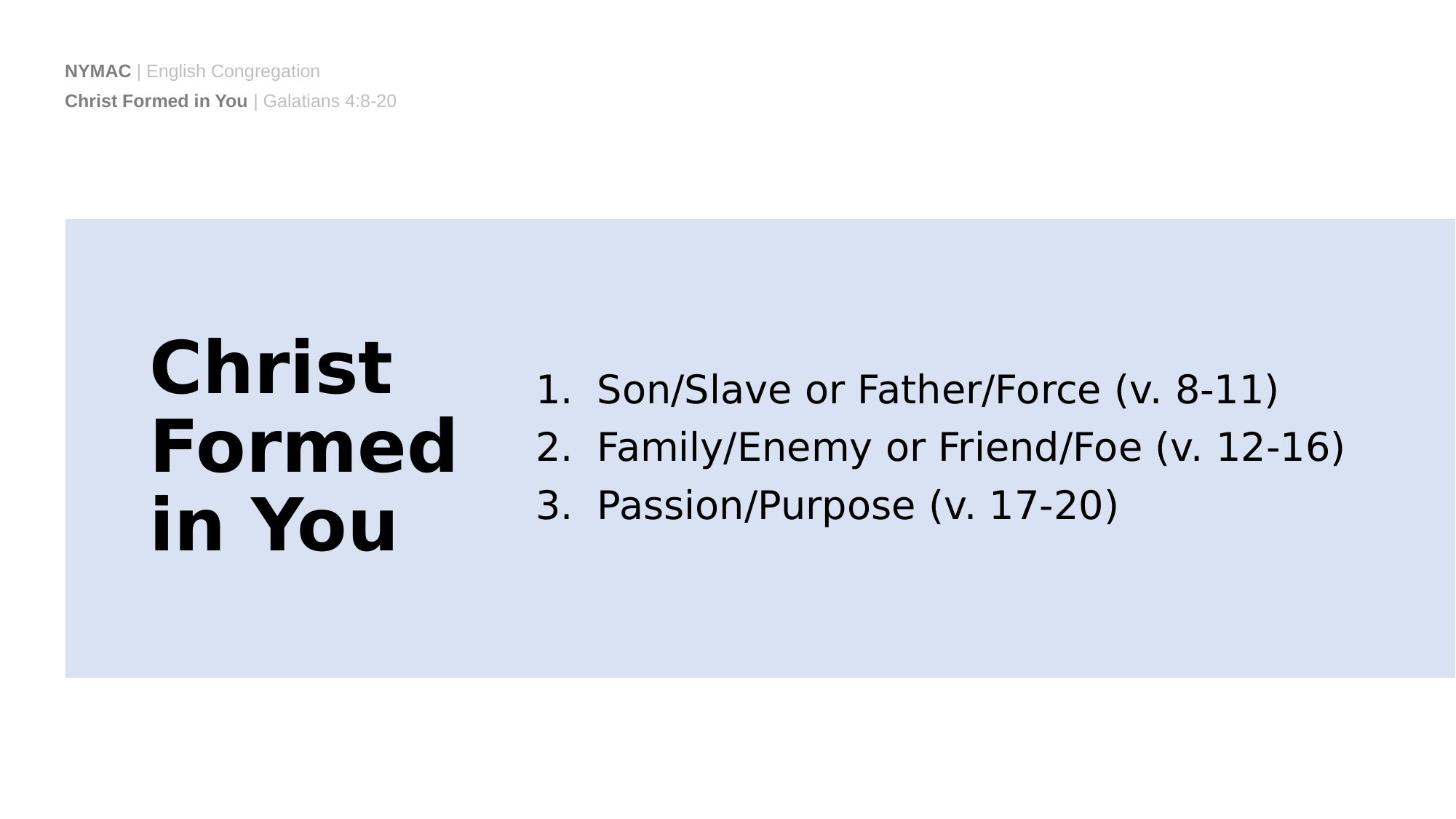

Christ Formed in You | Galatians 4:8-20

Christ Formed in You
Son/Slave or Father/Force (v. 8-11)
Family/Enemy or Friend/Foe (v. 12-16)
Passion/Purpose (v. 17-20)